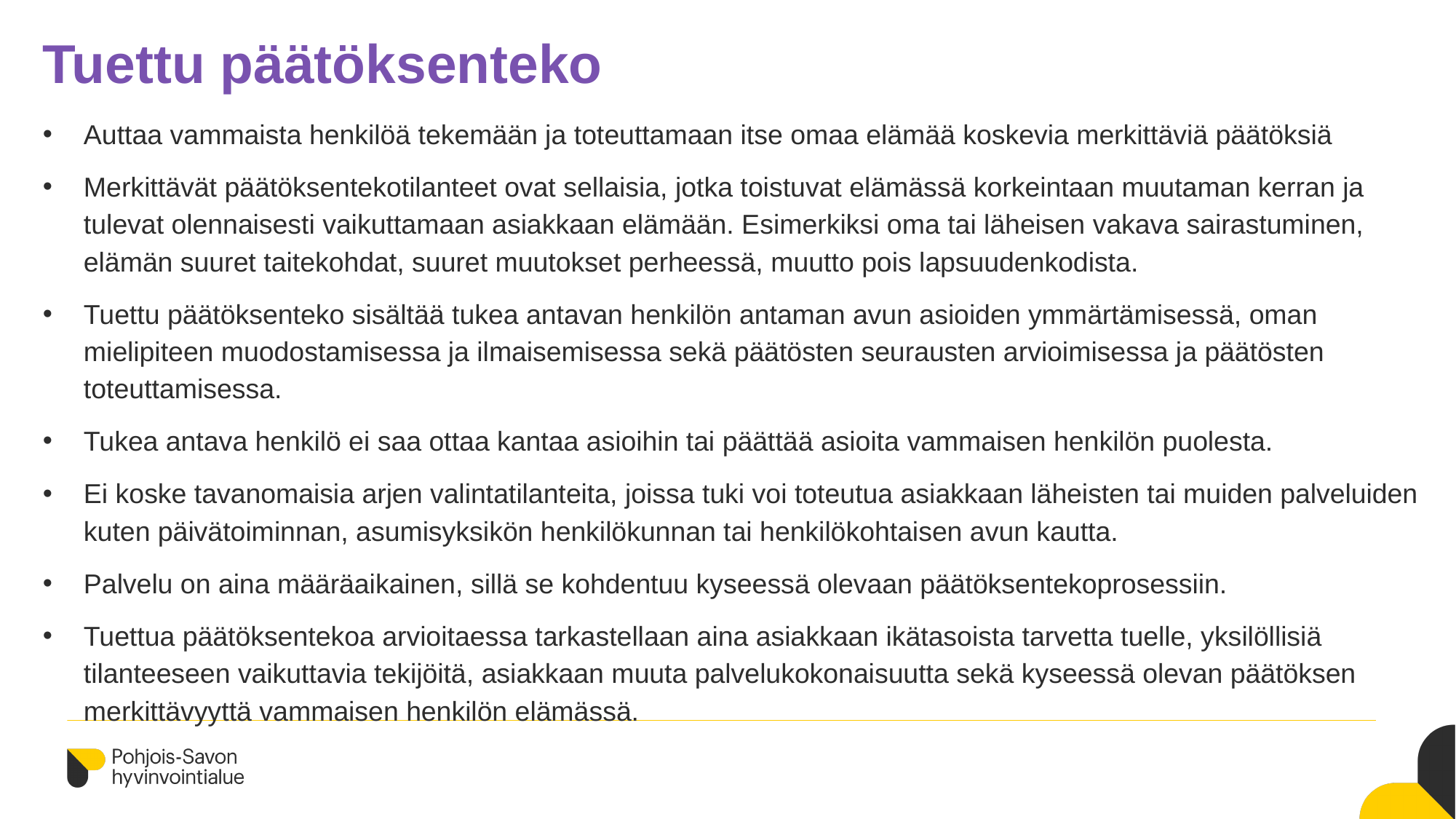

# Tuettu päätöksenteko
Auttaa vammaista henkilöä tekemään ja toteuttamaan itse omaa elämää koskevia merkittäviä päätöksiä
Merkittävät päätöksentekotilanteet ovat sellaisia, jotka toistuvat elämässä korkeintaan muutaman kerran ja tulevat olennaisesti vaikuttamaan asiakkaan elämään. Esimerkiksi oma tai läheisen vakava sairastuminen, elämän suuret taitekohdat, suuret muutokset perheessä, muutto pois lapsuudenkodista.
Tuettu päätöksenteko sisältää tukea antavan henkilön antaman avun asioiden ymmärtämisessä, oman mielipiteen muodostamisessa ja ilmaisemisessa sekä päätösten seurausten arvioimisessa ja päätösten toteuttamisessa.
Tukea antava henkilö ei saa ottaa kantaa asioihin tai päättää asioita vammaisen henkilön puolesta.
Ei koske tavanomaisia arjen valintatilanteita, joissa tuki voi toteutua asiakkaan läheisten tai muiden palveluiden kuten päivätoiminnan, asumisyksikön henkilökunnan tai henkilökohtaisen avun kautta.
Palvelu on aina määräaikainen, sillä se kohdentuu kyseessä olevaan päätöksentekoprosessiin.
Tuettua päätöksentekoa arvioitaessa tarkastellaan aina asiakkaan ikätasoista tarvetta tuelle, yksilöllisiä tilanteeseen vaikuttavia tekijöitä, asiakkaan muuta palvelukokonaisuutta sekä kyseessä olevan päätöksen merkittävyyttä vammaisen henkilön elämässä.